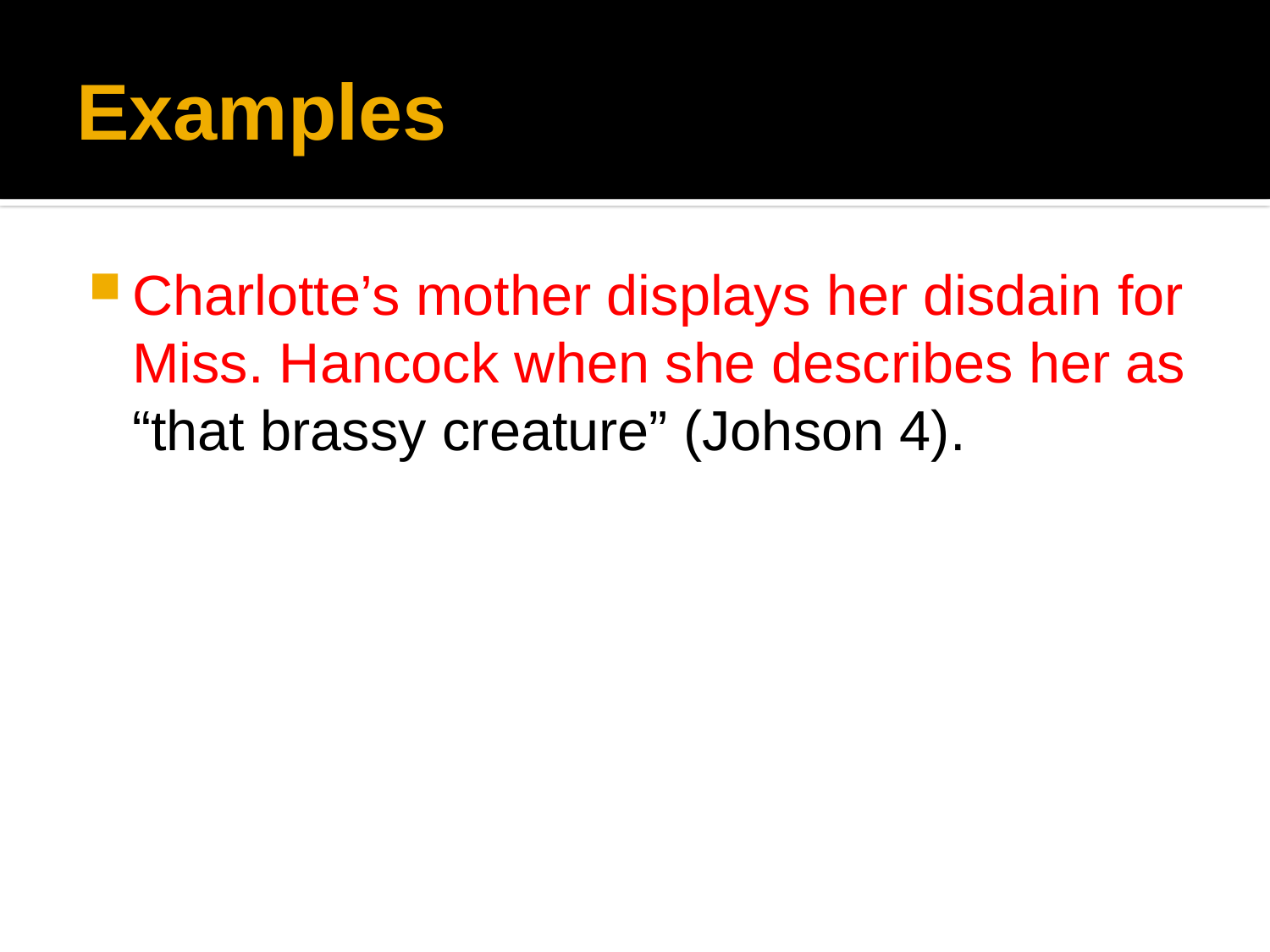

# Examples
Charlotte’s mother displays her disdain for Miss. Hancock when she describes her as “that brassy creature” (Johson 4).